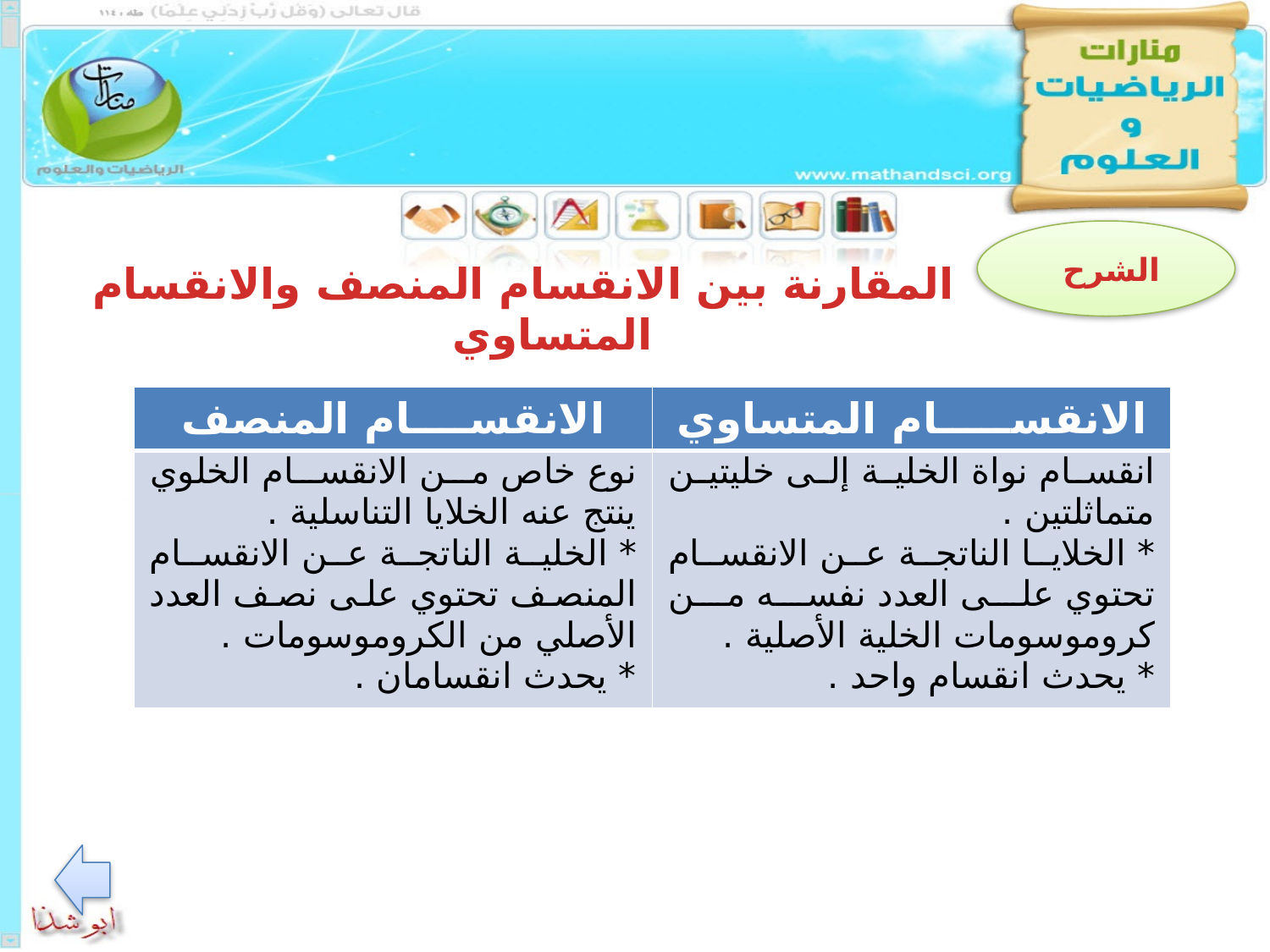

الشرح
# المقارنة بين الانقسام المنصف والانقسام المتساوي
| الانقســــام المنصف | الانقســـــام المتساوي |
| --- | --- |
| نوع خاص من الانقسام الخلوي ينتج عنه الخلايا التناسلية . \* الخلية الناتجة عن الانقسام المنصف تحتوي على نصف العدد الأصلي من الكروموسومات . \* يحدث انقسامان . | انقسام نواة الخلية إلى خليتين متماثلتين . \* الخلايا الناتجة عن الانقسام تحتوي على العدد نفسه من كروموسومات الخلية الأصلية . \* يحدث انقسام واحد . |